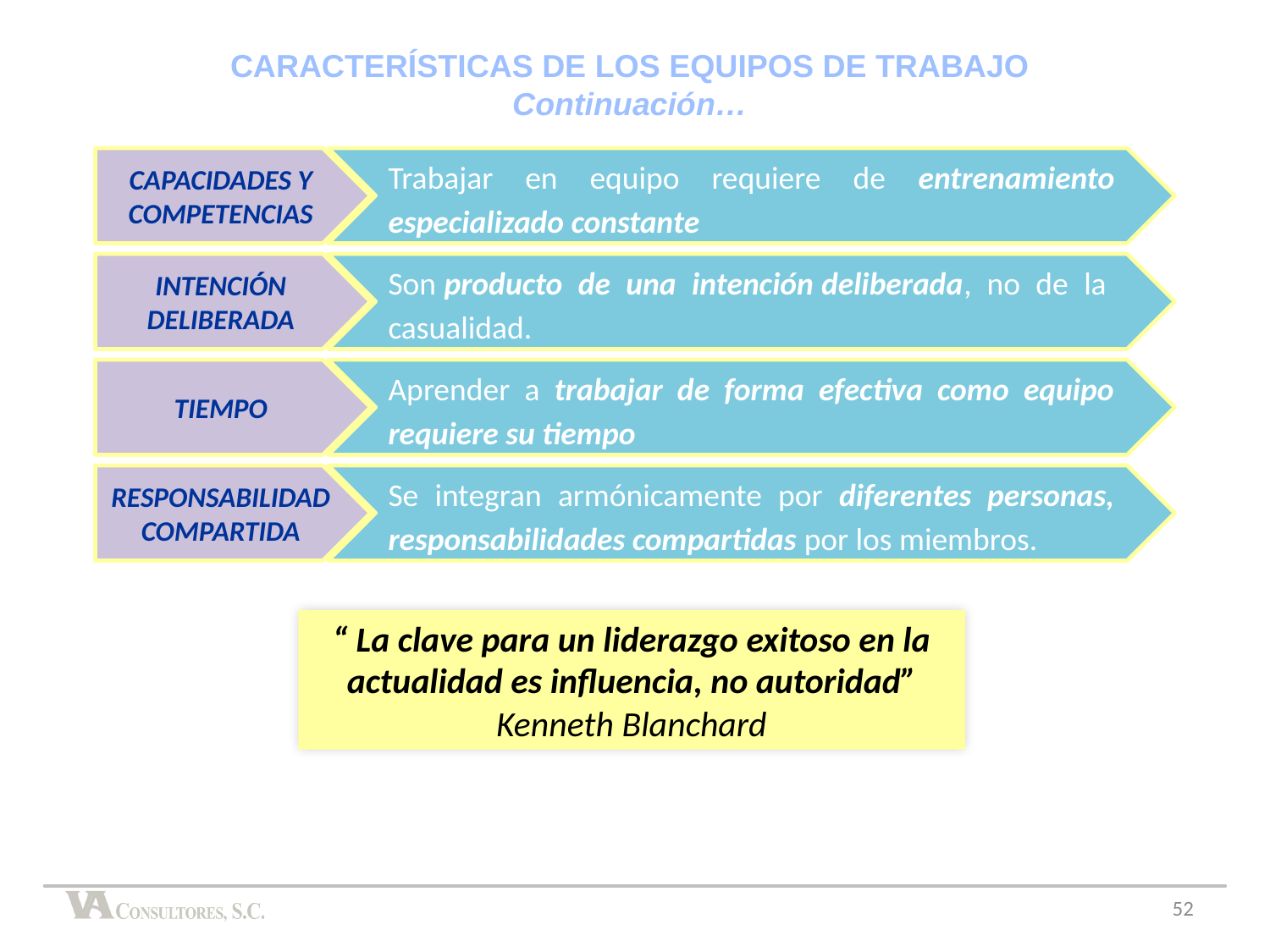

CARACTERÍSTICAS DE LOS EQUIPOS DE TRABAJO
Continuación…
CAPACIDADES Y COMPETENCIAS
Trabajar en equipo requiere de entrenamiento especializado constante
INTENCIÓN DELIBERADA
Son producto  de  una  intención deliberada,  no  de  la  casualidad.
TIEMPO
Aprender a trabajar de forma efectiva como equipo requiere su tiempo
RESPONSABILIDAD COMPARTIDA
Se integran armónicamente por diferentes personas, responsabilidades compartidas por los miembros.
“ La clave para un liderazgo exitoso en la actualidad es influencia, no autoridad” Kenneth Blanchard
52